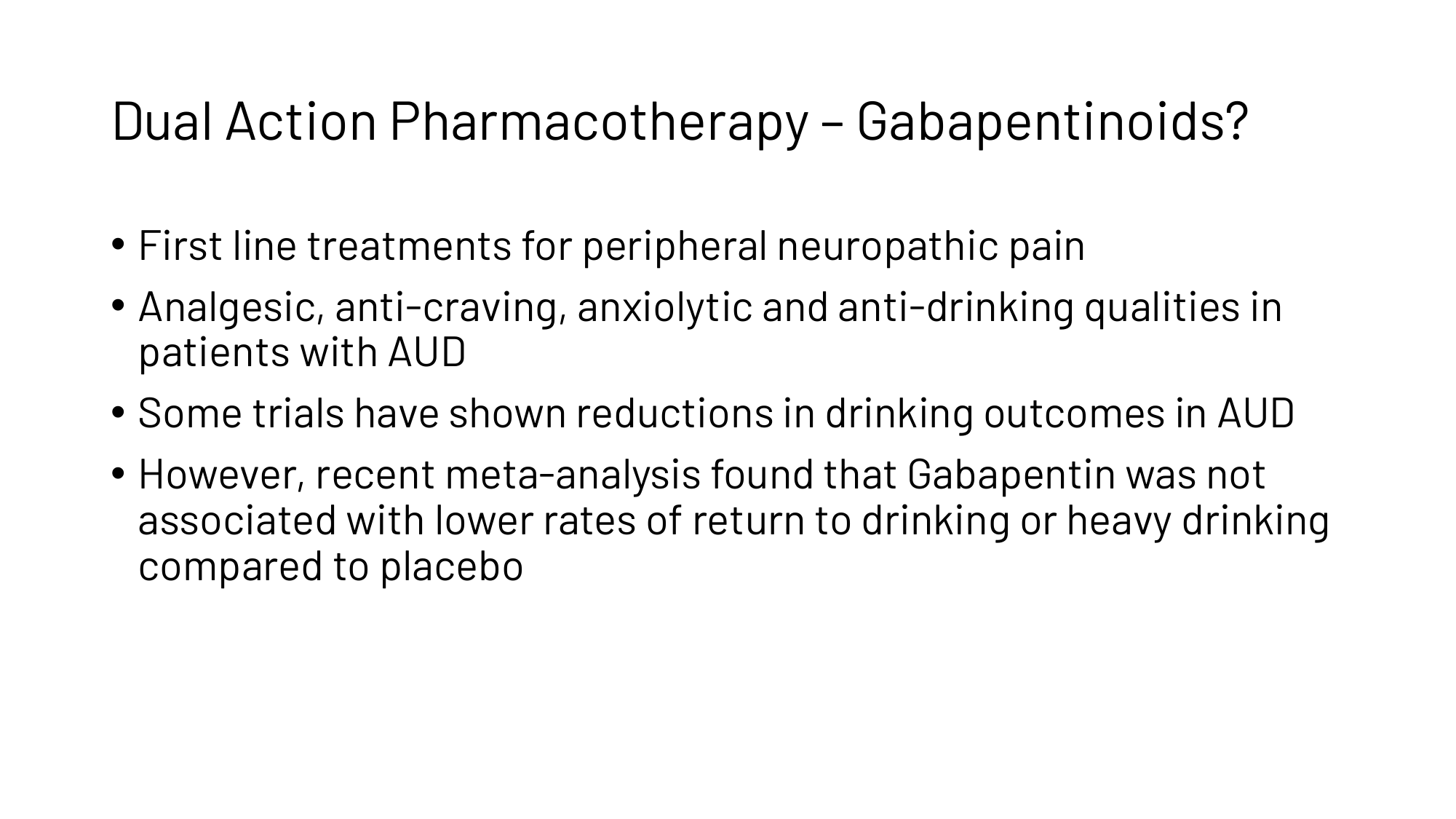

# Dual Action Pharmacotherapy – Gabapentinoids?
First line treatments for peripheral neuropathic pain
Analgesic, anti-craving, anxiolytic and anti-drinking qualities in patients with AUD
Some trials have shown reductions in drinking outcomes in AUD
However, recent meta-analysis found that Gabapentin was not associated with lower rates of return to drinking or heavy drinking compared to placebo